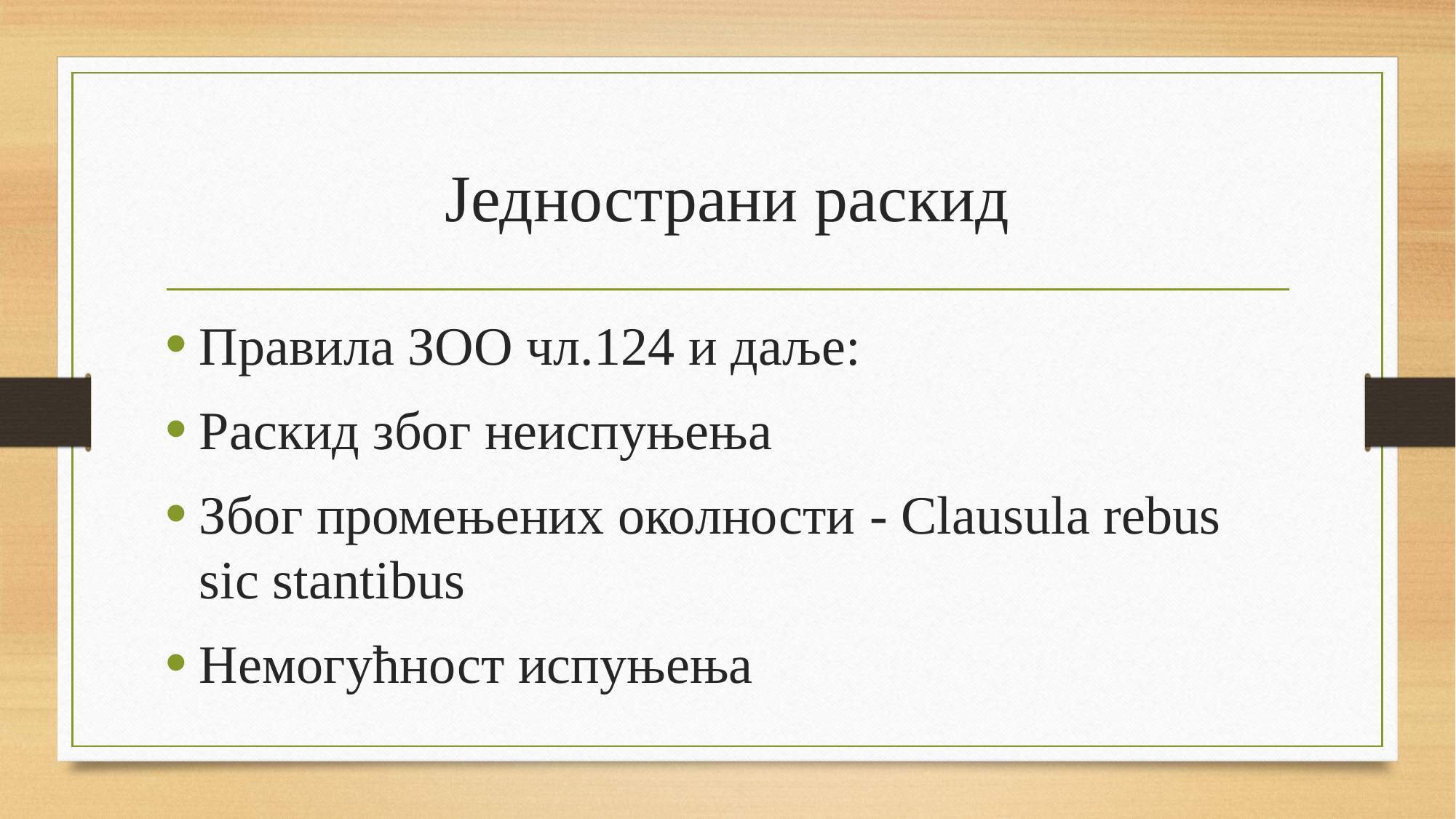

# Једнострани раскид
Правила ЗОО чл.124 и даље:
Раскид због неиспуњења
Због промењених околности - Clausula rebus sic stantibus
Немогућност испуњења